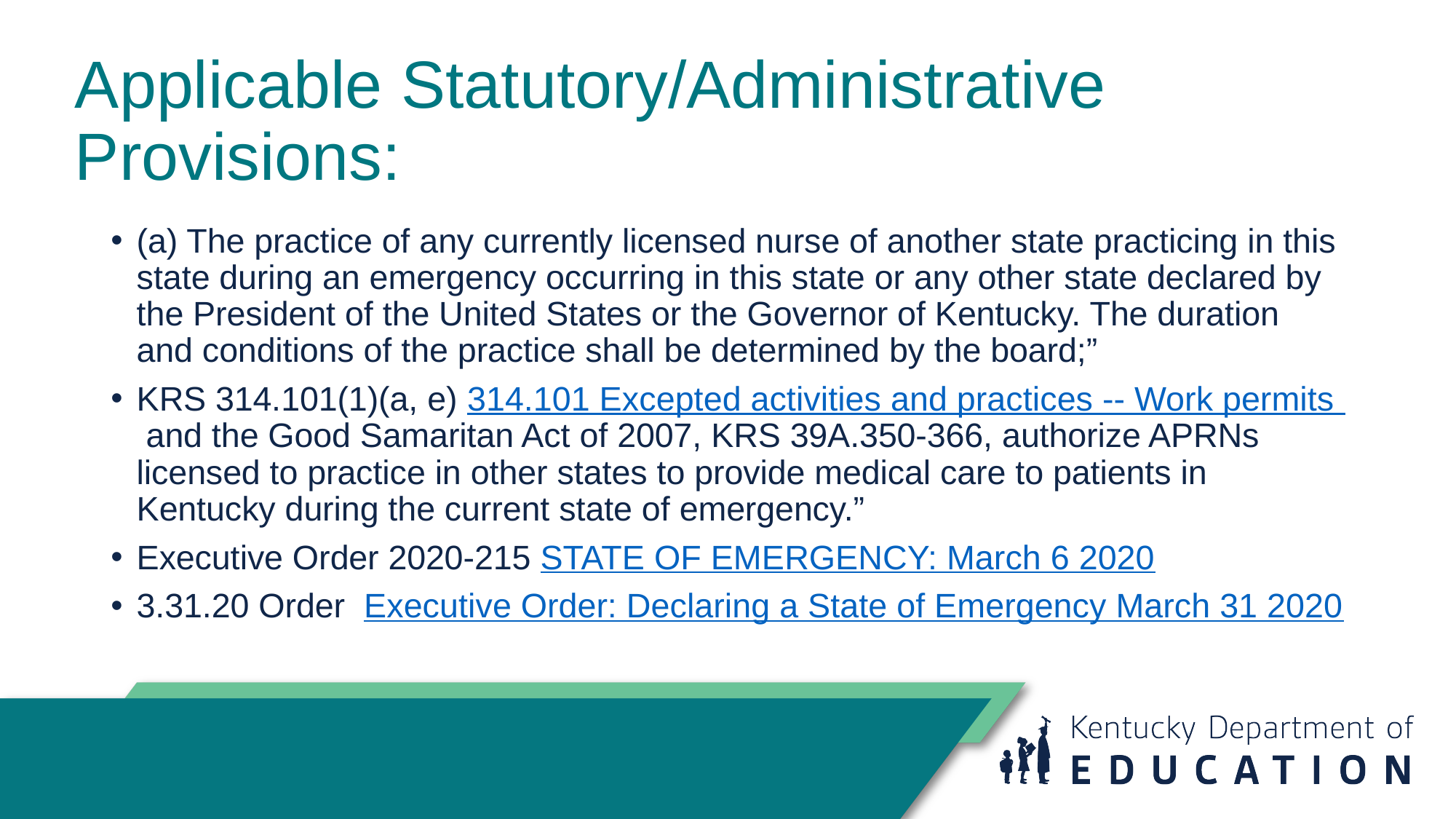

# Applicable Statutory/Administrative Provisions:
(a) The practice of any currently licensed nurse of another state practicing in this state during an emergency occurring in this state or any other state declared by the President of the United States or the Governor of Kentucky. The duration and conditions of the practice shall be determined by the board;”
KRS 314.101(1)(a, e) 314.101 Excepted activities and practices -- Work permits  and the Good Samaritan Act of 2007, KRS 39A.350-366, authorize APRNs licensed to practice in other states to provide medical care to patients in Kentucky during the current state of emergency.”
Executive Order 2020-215 STATE OF EMERGENCY: March 6 2020
3.31.20 Order  Executive Order: Declaring a State of Emergency March 31 2020